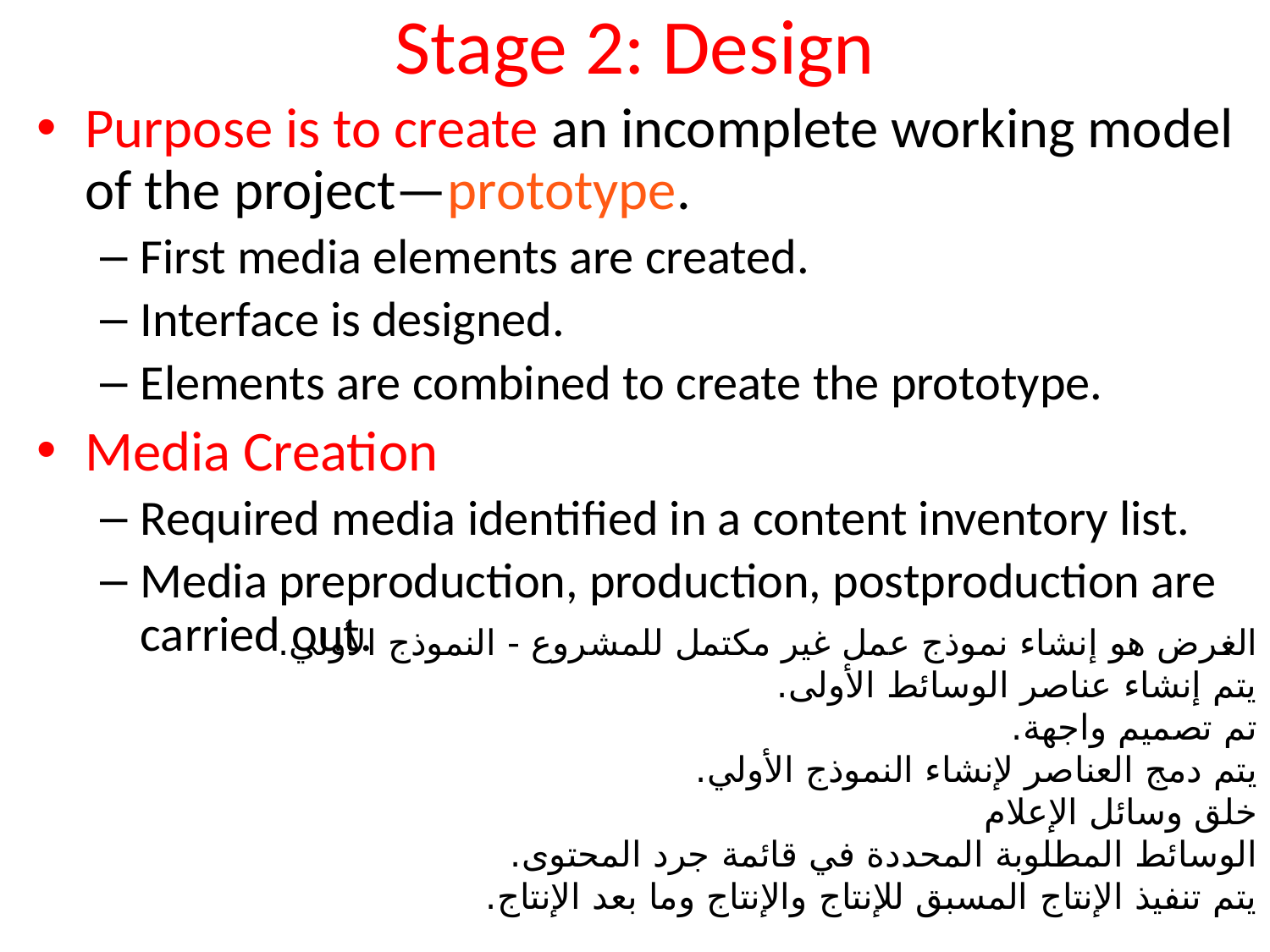

# Stage 2: Design
Purpose is to create an incomplete working model of the project—prototype.
First media elements are created.
Interface is designed.
Elements are combined to create the prototype.
Media Creation
Required media identified in a content inventory list.
Media preproduction, production, postproduction are carried out.
الغرض هو إنشاء نموذج عمل غير مكتمل للمشروع - النموذج الأولي.
يتم إنشاء عناصر الوسائط الأولى.
تم تصميم واجهة.
يتم دمج العناصر لإنشاء النموذج الأولي.
خلق وسائل الإعلام
الوسائط المطلوبة المحددة في قائمة جرد المحتوى.
يتم تنفيذ الإنتاج المسبق للإنتاج والإنتاج وما بعد الإنتاج.
13